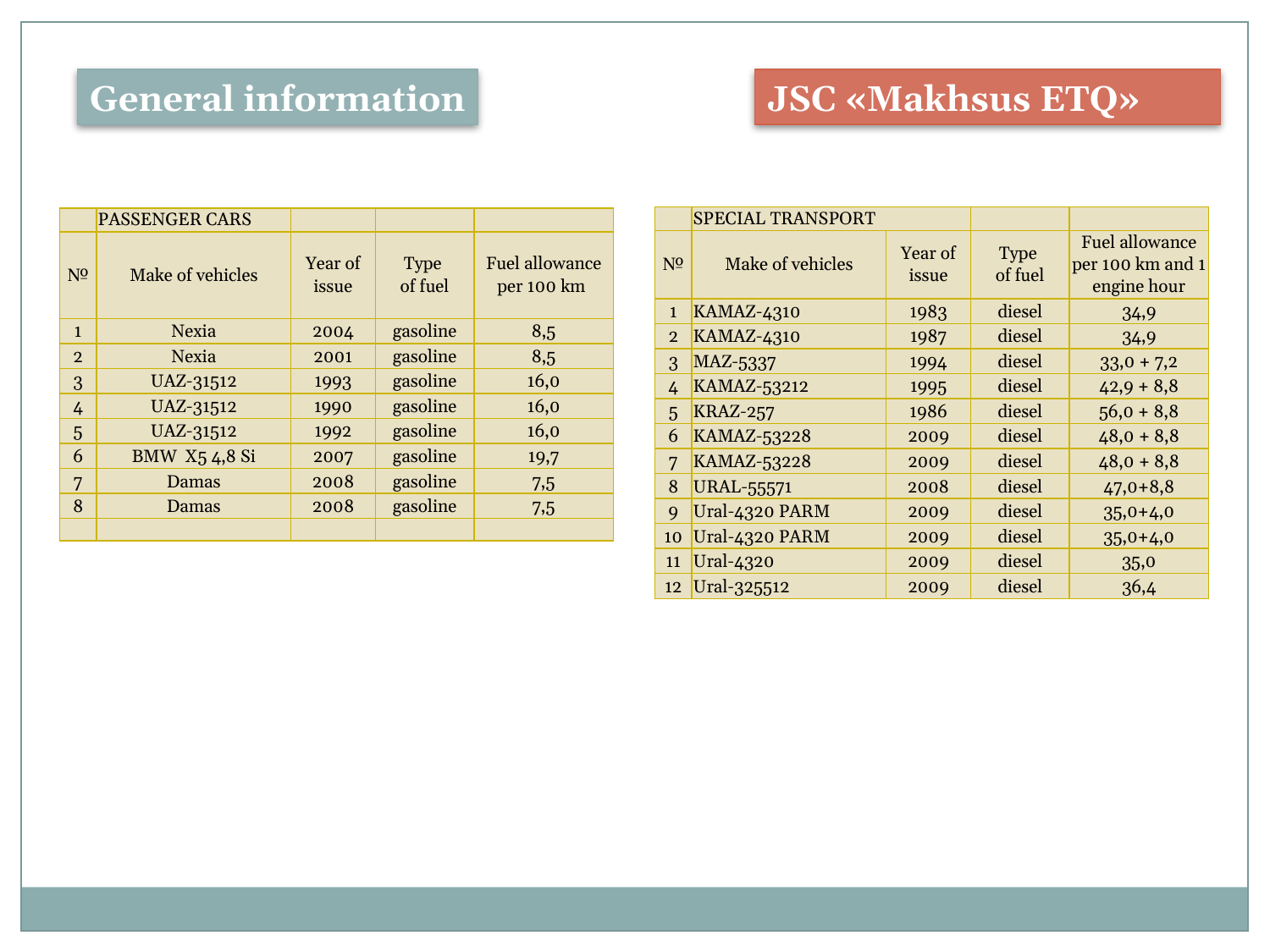

General information
JSC «Makhsus ETQ»
|  | SPECIAL TRANSPORT |  |  |  |
| --- | --- | --- | --- | --- |
| № | Make of vehicles | Year of issue | Type of fuel | Fuel allowance per 100 km and 1 engine hour |
| 1 | KAMAZ-4310 | 1983 | diesel | 34,9 |
| 2 | KAMAZ-4310 | 1987 | diesel | 34,9 |
| 3 | MAZ-5337 | 1994 | diesel | 33,0 + 7,2 |
| 4 | KAMAZ-53212 | 1995 | diesel | 42,9 + 8,8 |
| 5 | KRAZ-257 | 1986 | diesel | 56,0 + 8,8 |
| 6 | KAMAZ-53228 | 2009 | diesel | 48,0 + 8,8 |
| 7 | KAMAZ-53228 | 2009 | diesel | 48,0 + 8,8 |
| 8 | URAL-55571 | 2008 | diesel | 47,0+8,8 |
| 9 | Ural-4320 PARM | 2009 | diesel | 35,0+4,0 |
| 10 | Ural-4320 PARM | 2009 | diesel | 35,0+4,0 |
| 11 | Ural-4320 | 2009 | diesel | 35,0 |
| 12 | Ural-325512 | 2009 | diesel | 36,4 |
|  | PASSENGER CARS |  |  |  |
| --- | --- | --- | --- | --- |
| № | Make of vehicles | Year of issue | Type of fuel | Fuel allowance per 100 km |
| 1 | Nexia | 2004 | gasoline | 8,5 |
| 2 | Nexia | 2001 | gasoline | 8,5 |
| 3 | UAZ-31512 | 1993 | gasoline | 16,0 |
| 4 | UAZ-31512 | 1990 | gasoline | 16,0 |
| 5 | UAZ-31512 | 1992 | gasoline | 16,0 |
| 6 | BMW X5 4,8 Si | 2007 | gasoline | 19,7 |
| 7 | Damas | 2008 | gasoline | 7,5 |
| 8 | Damas | 2008 | gasoline | 7,5 |
|  |  |  |  |  |